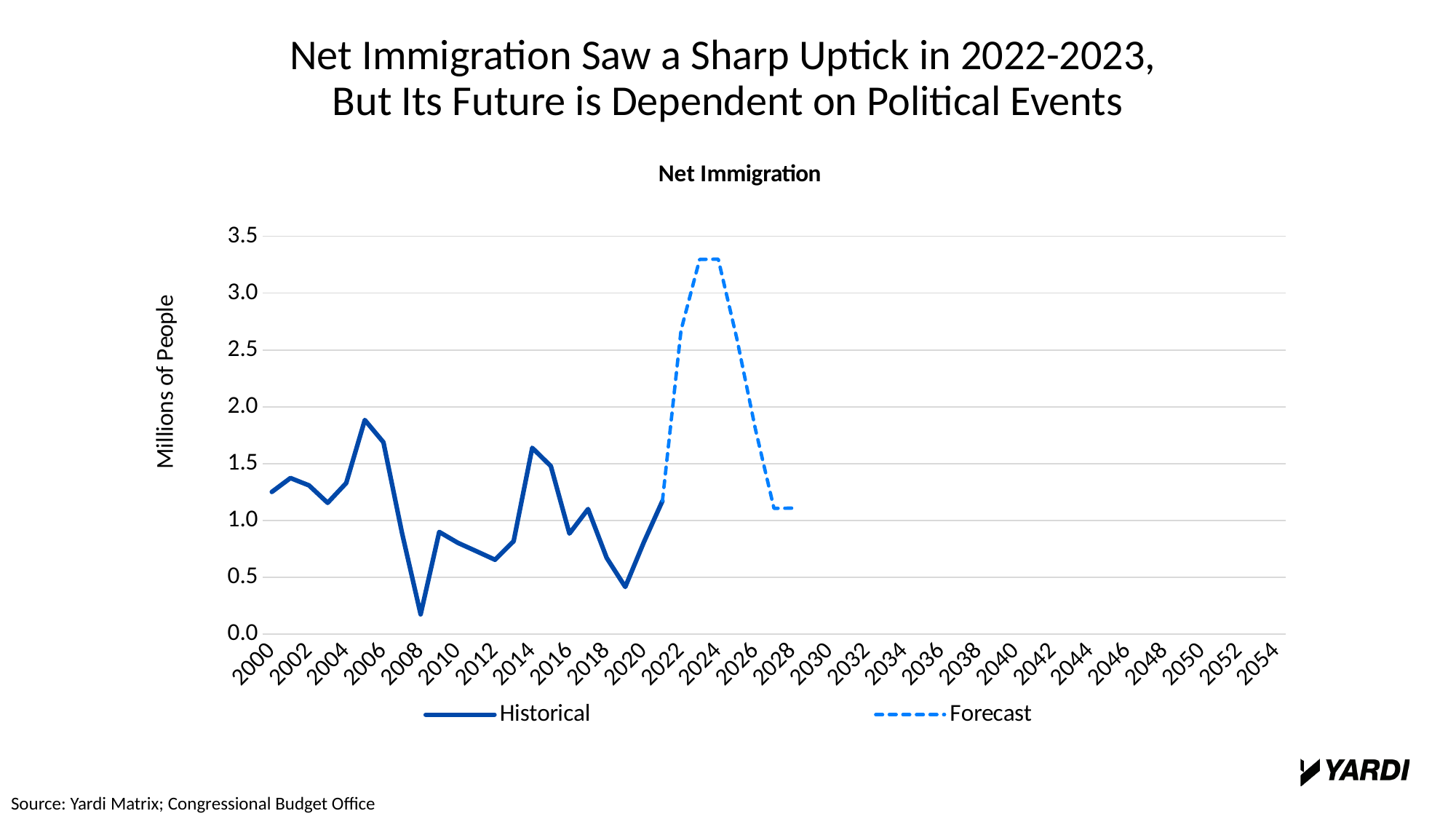

Net Immigration Saw a Sharp Uptick in 2022-2023,
But Its Future is Dependent on Political Events

[unsupported chart]

Source: Yardi Matrix; Congressional Budget Office